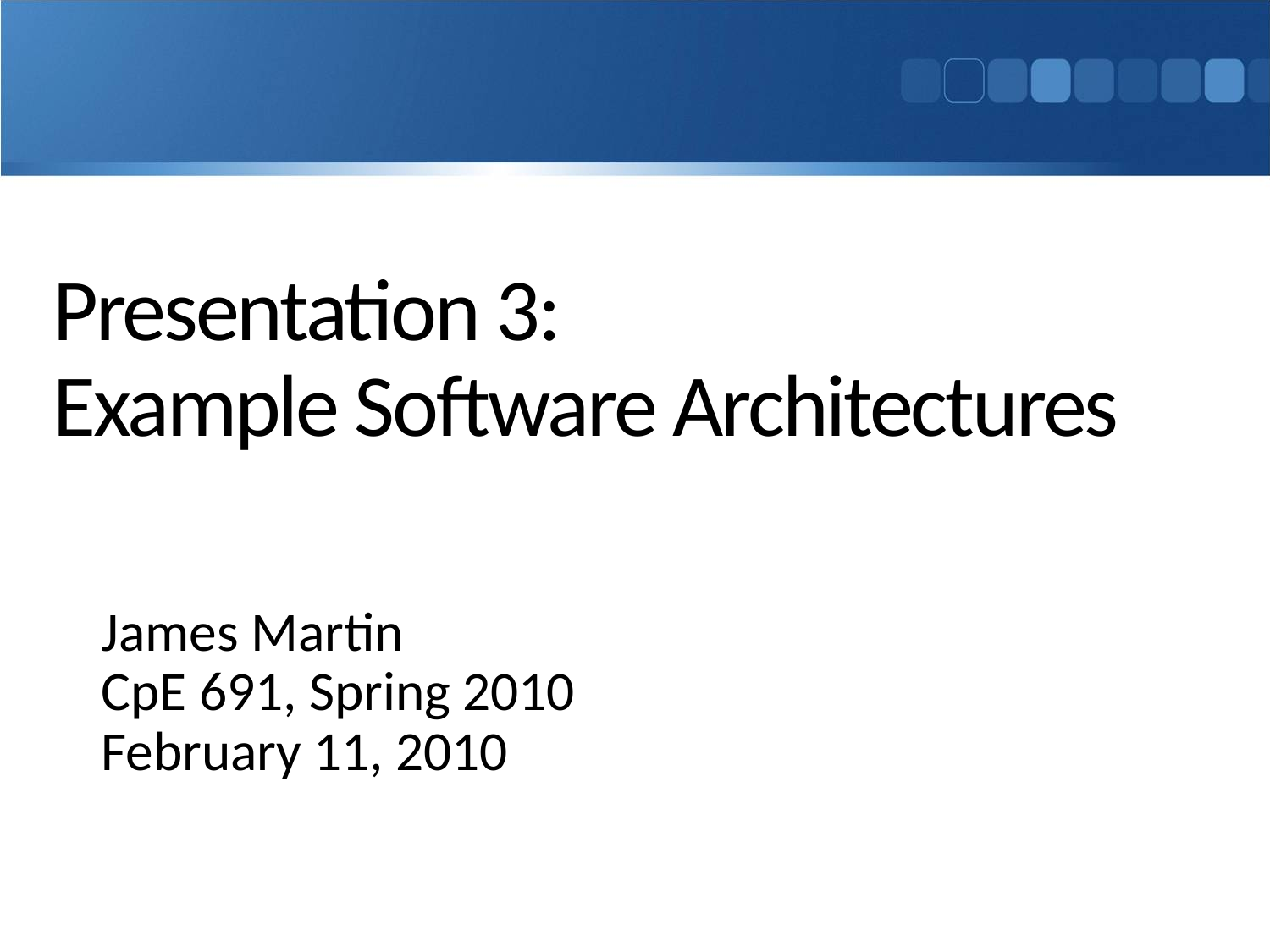

# Presentation 3: Example Software Architectures
James Martin
CpE 691, Spring 2010
February 11, 2010